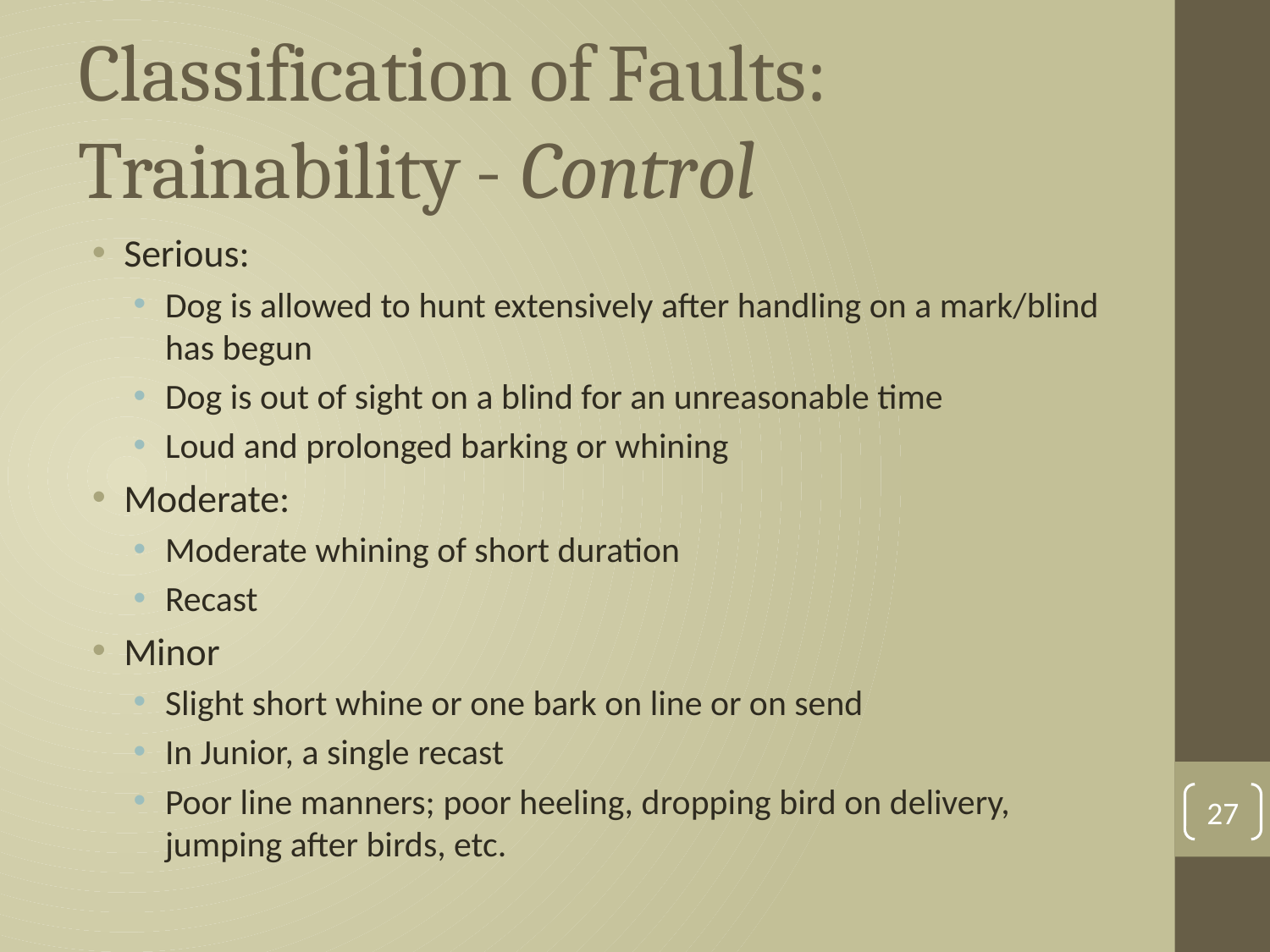

# Classification of Faults: Trainability - Control
Serious:
Dog is allowed to hunt extensively after handling on a mark/blind has begun
Dog is out of sight on a blind for an unreasonable time
Loud and prolonged barking or whining
Moderate:
Moderate whining of short duration
Recast
Minor
Slight short whine or one bark on line or on send
In Junior, a single recast
Poor line manners; poor heeling, dropping bird on delivery, jumping after birds, etc.

27